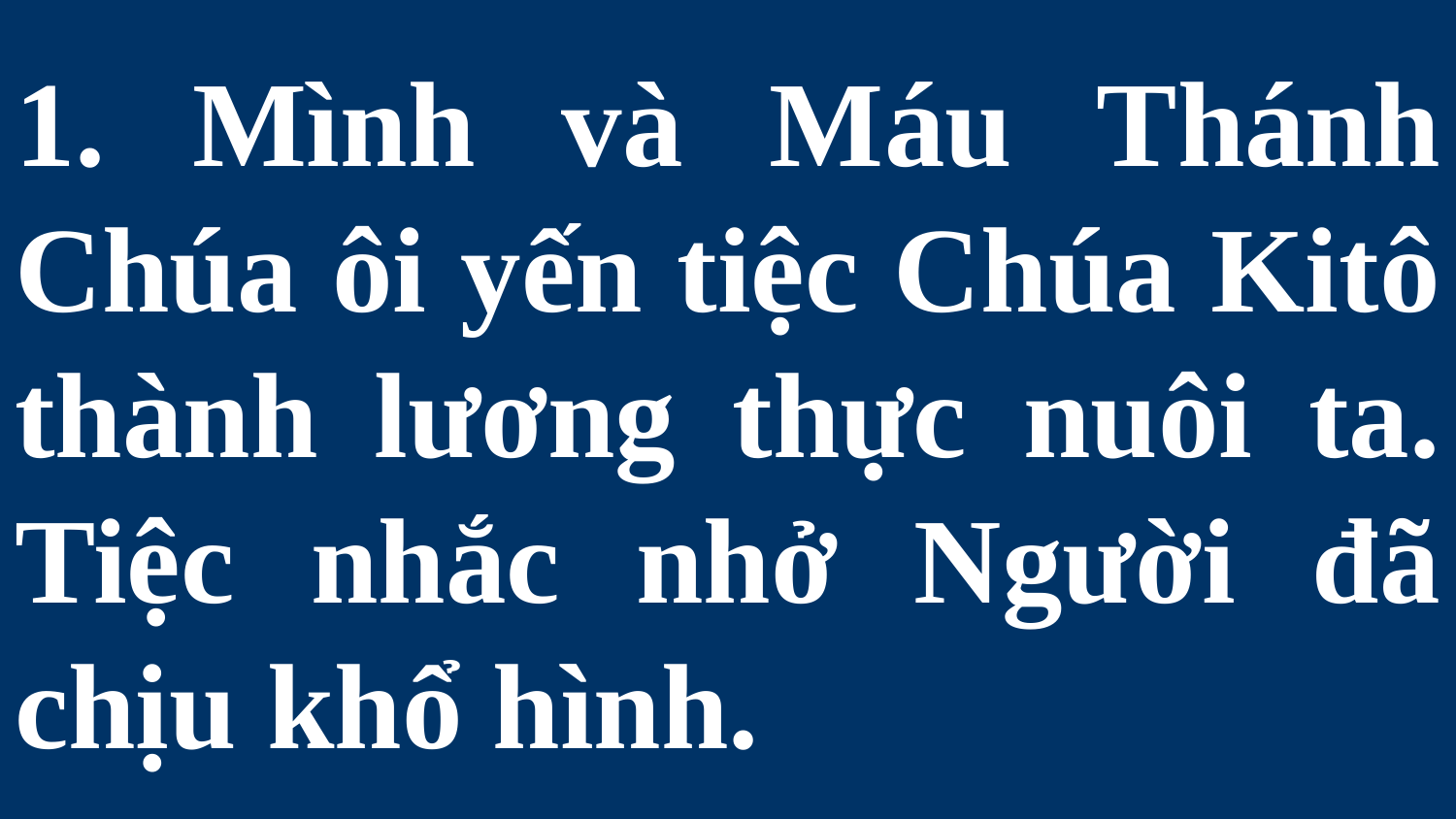

# 1. Mình và Máu Thánh Chúa ôi yến tiệc Chúa Kitô thành lương thực nuôi ta. Tiệc nhắc nhở Người đã chịu khổ hình.